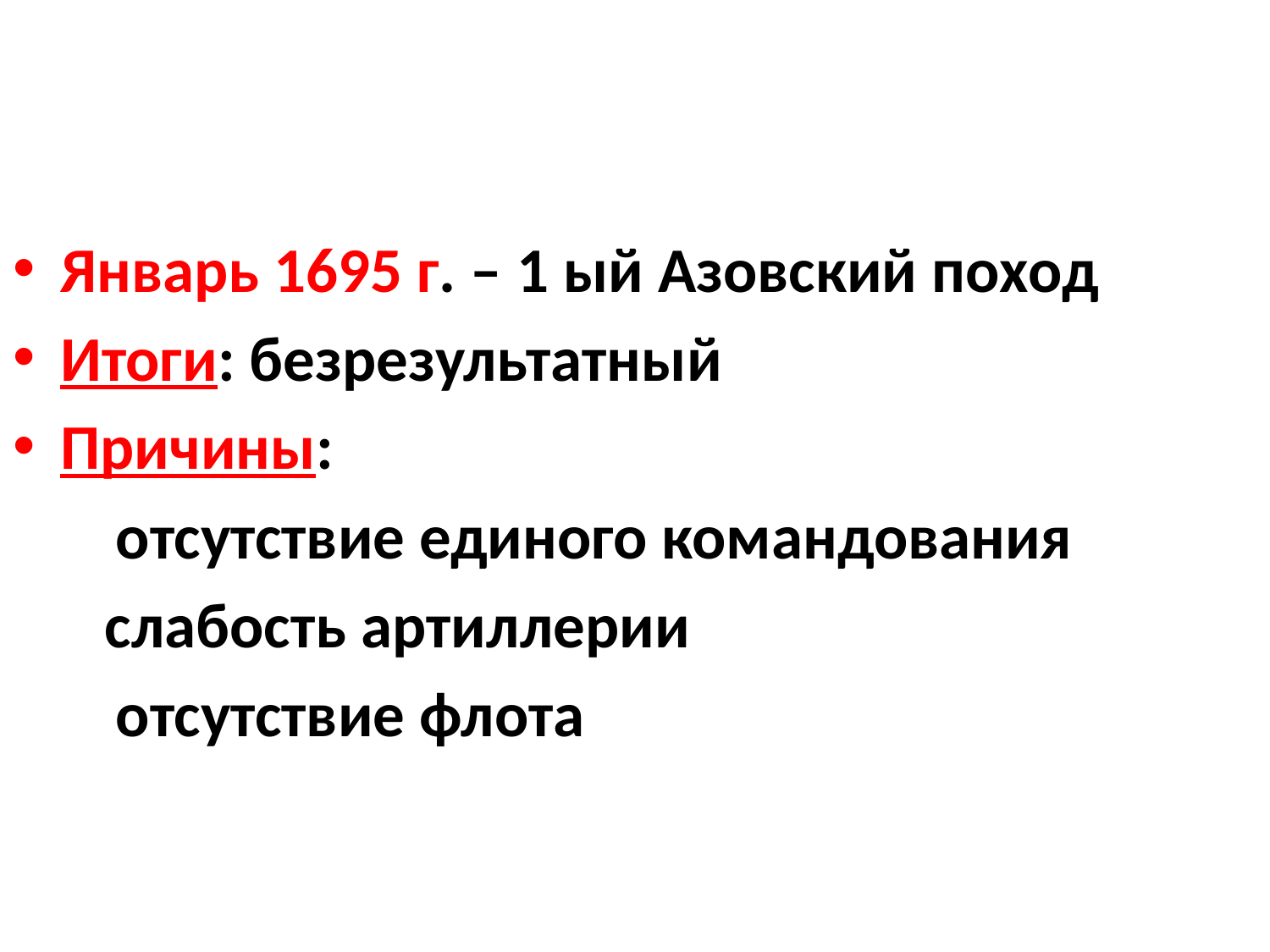

Январь 1695 г. – 1 ый Азовский поход
Итоги: безрезультатный
Причины:
	отсутствие единого командования
  слабость артиллерии
	отсутствие флота